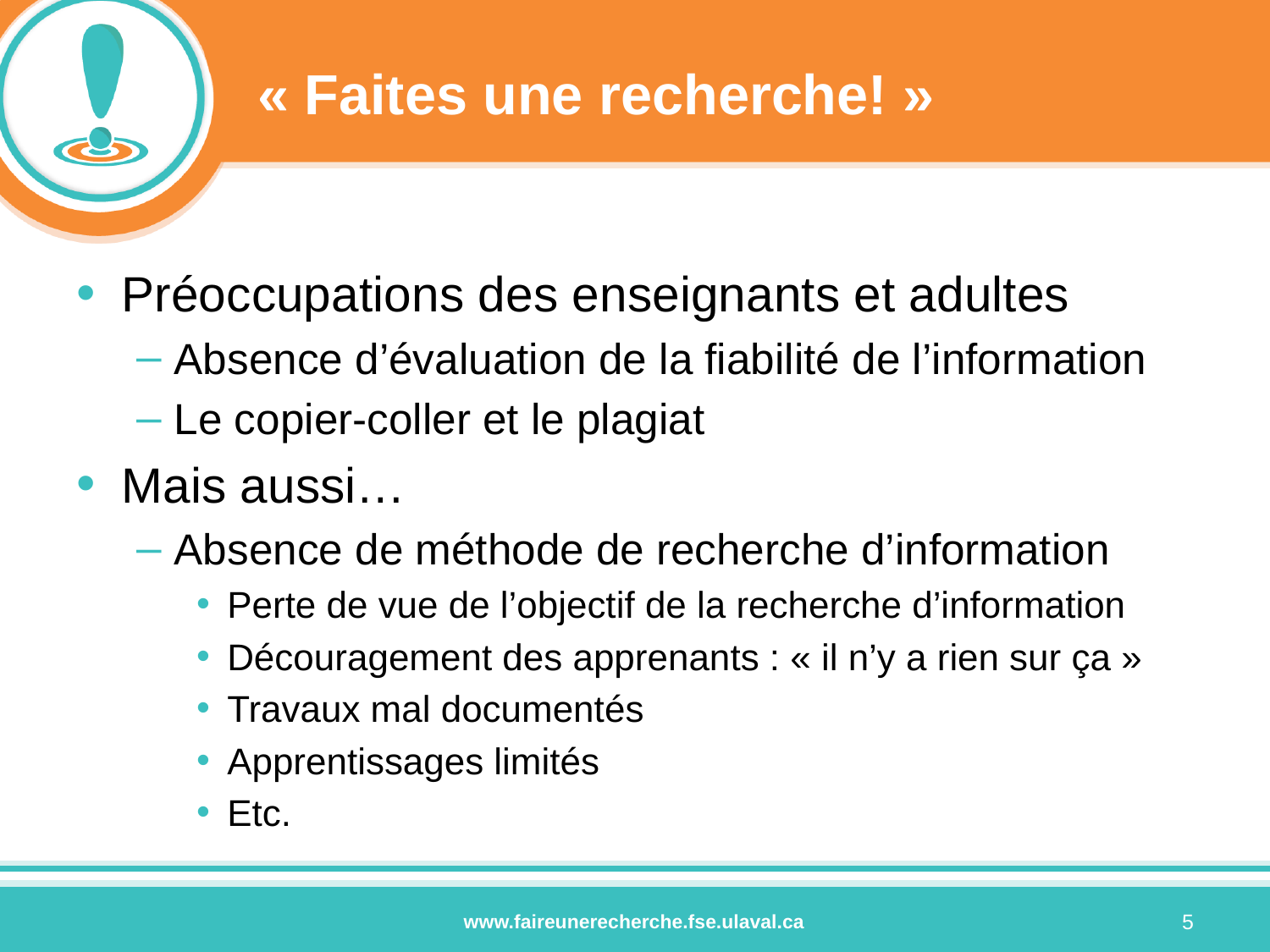

# « Faites une recherche! »
Préoccupations des enseignants et adultes
Absence d’évaluation de la fiabilité de l’information
Le copier-coller et le plagiat
Mais aussi…
Absence de méthode de recherche d’information
Perte de vue de l’objectif de la recherche d’information
Découragement des apprenants : « il n’y a rien sur ça »
Travaux mal documentés
Apprentissages limités
Etc.

5